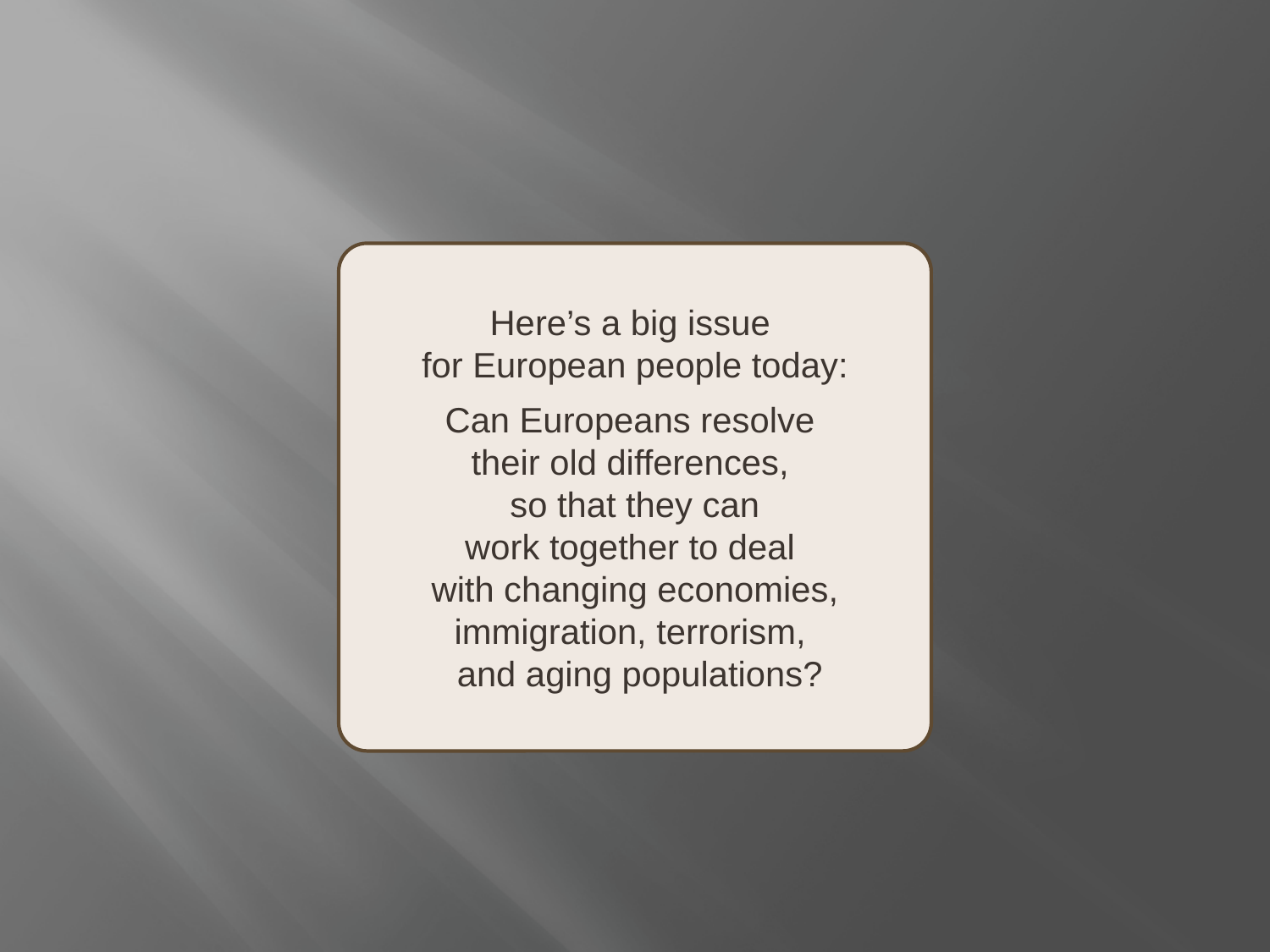

Here’s a big issue
for European people today:

Can Europeans resolve
their old differences,
so that they can
work together to deal
with changing economies,
immigration, terrorism,
 and aging populations?